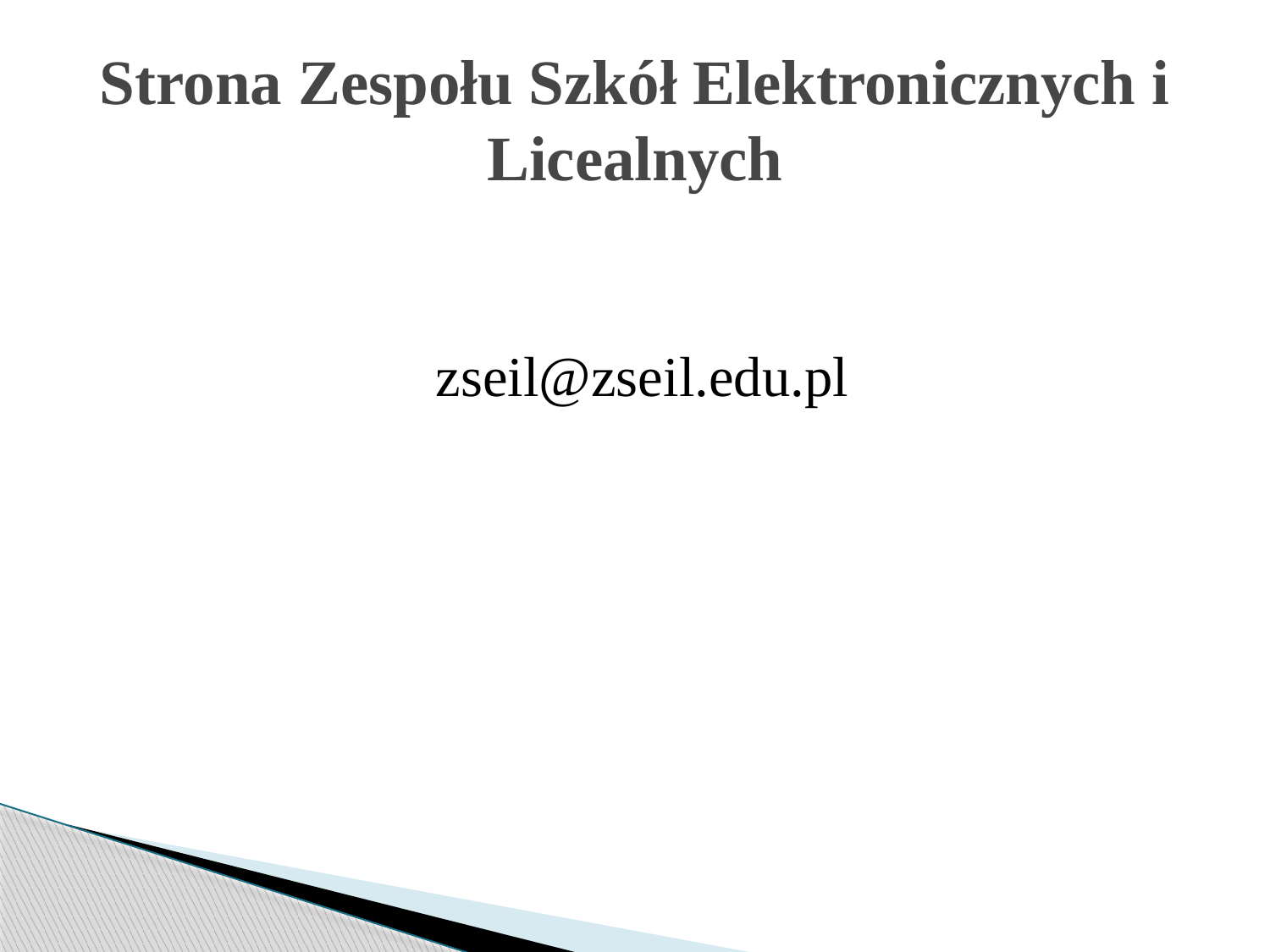

# Strona Zespołu Szkół Elektronicznych i Licealnych

zseil@zseil.edu.pl